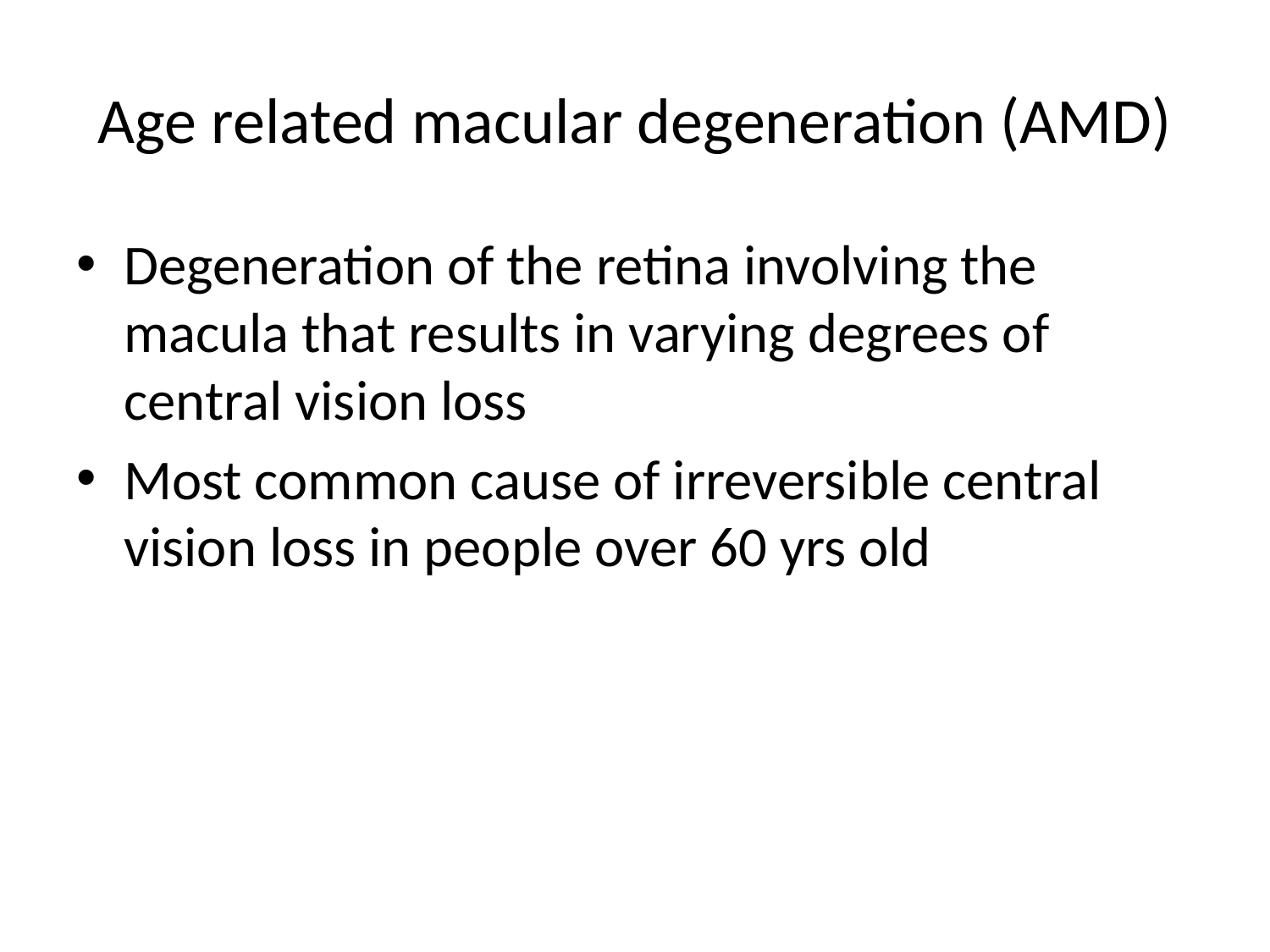

# Age related macular degeneration (AMD)
Degeneration of the retina involving the macula that results in varying degrees of central vision loss
Most common cause of irreversible central vision loss in people over 60 yrs old